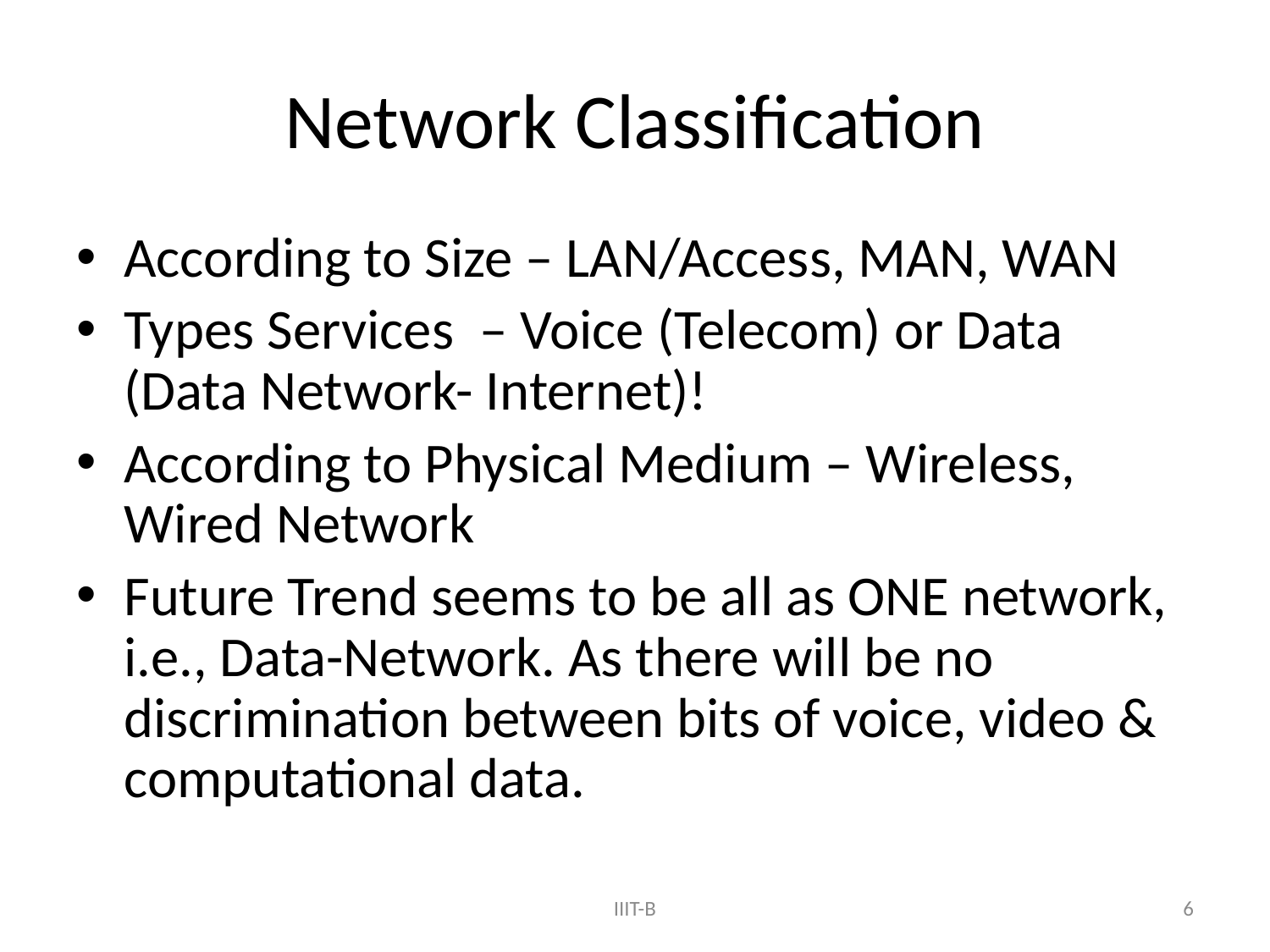

# Network Classification
According to Size – LAN/Access, MAN, WAN
Types Services  – Voice (Telecom) or Data (Data Network- Internet)!
According to Physical Medium – Wireless, Wired Network
Future Trend seems to be all as ONE network, i.e., Data-Network. As there will be no discrimination between bits of voice, video & computational data.

IIIT-B
6